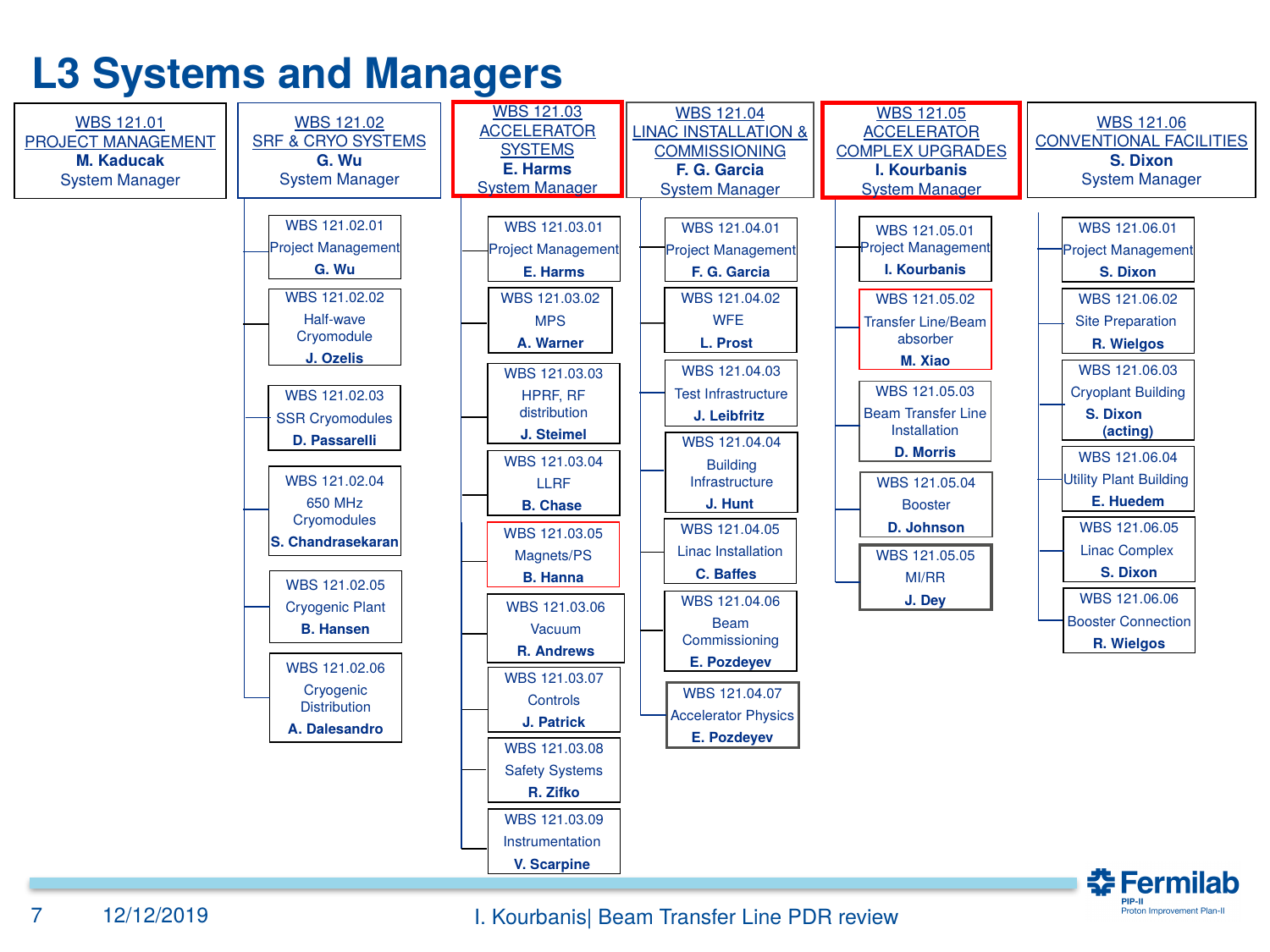

# L3 Systems and Managers
WBS 121.03
ACCELERATOR SYSTEMS
E. Harms
System Manager
WBS 121.06
CONVENTIONAL FACILITIES
S. Dixon
System Manager
WBS 121.04
LINAC INSTALLATION & COMMISSIONING
F. G. Garcia
System Manager
WBS 121.05
ACCELERATOR COMPLEX UPGRADES
I. Kourbanis
System Manager
WBS 121.02
SRF & CRYO SYSTEMS
G. Wu
System Manager
WBS 121.01
PROJECT MANAGEMENT
M. Kaducak
System Manager
WBS 121.02.04
650 MHz Cryomodules
S. Chandrasekaran
WBS 121.02.05
Cryogenic Plant
B. Hansen
WBS 121.02.06
Cryogenic Distribution
A. Dalesandro
WBS 121.06.02
Site Preparation
R. Wielgos
WBS 121.06.04
Utility Plant Building
E. Huedem
WBS 121.06.05
Linac Complex
S. Dixon
WBS 121.02.01
Project Management
G. Wu
WBS 121.03.01
Project Management
E. Harms
WBS 121.05.01 Project Management
I. Kourbanis
WBS 121.06.01
Project Management
S. Dixon
WBS 121.04.01
Project Management
F. G. Garcia
WBS 121.04.02
WFE
L. Prost
WBS 121.04.03
Test Infrastructure
J. Leibfritz
WBS 121.04.06
Beam Commissioning
E. Pozdeyev
WBS 121.03.02
MPS
A. Warner
WBS 121.02.02
Half-wave Cryomodule
J. Ozelis
WBS 121.02.03
SSR Cryomodules
D. Passarelli
WBS 121.05.02
Transfer Line/Beam absorber
M. Xiao
WBS 121.06.03
Cryoplant Building
S. Dixon        (acting)
WBS 121.03.03
HPRF, RF distribution
J. Steimel
WBS 121.05.03
Beam Transfer Line Installation
D. Morris
WBS 121.04.04
Building Infrastructure
J. Hunt
WBS 121.03.04
LLRF
B. Chase
WBS 121.05.04
Booster
D. Johnson
WBS 121.04.05
Linac Installation
C. Baffes
WBS 121.03.05
Magnets/PS
B. Hanna
WBS 121.05.05
MI/RR
J. Dey
WBS 121.06.06
Booster Connection
R. Wielgos
WBS 121.03.06
Vacuum
R. Andrews
WBS 121.03.07
Controls
J. Patrick
WBS 121.04.07
Accelerator Physics
E. Pozdeyev
WBS 121.03.08
Safety Systems
R. Zifko
WBS 121.03.09
Instrumentation
V. Scarpine
7
12/12/2019
I. Kourbanis| Beam Transfer Line PDR review